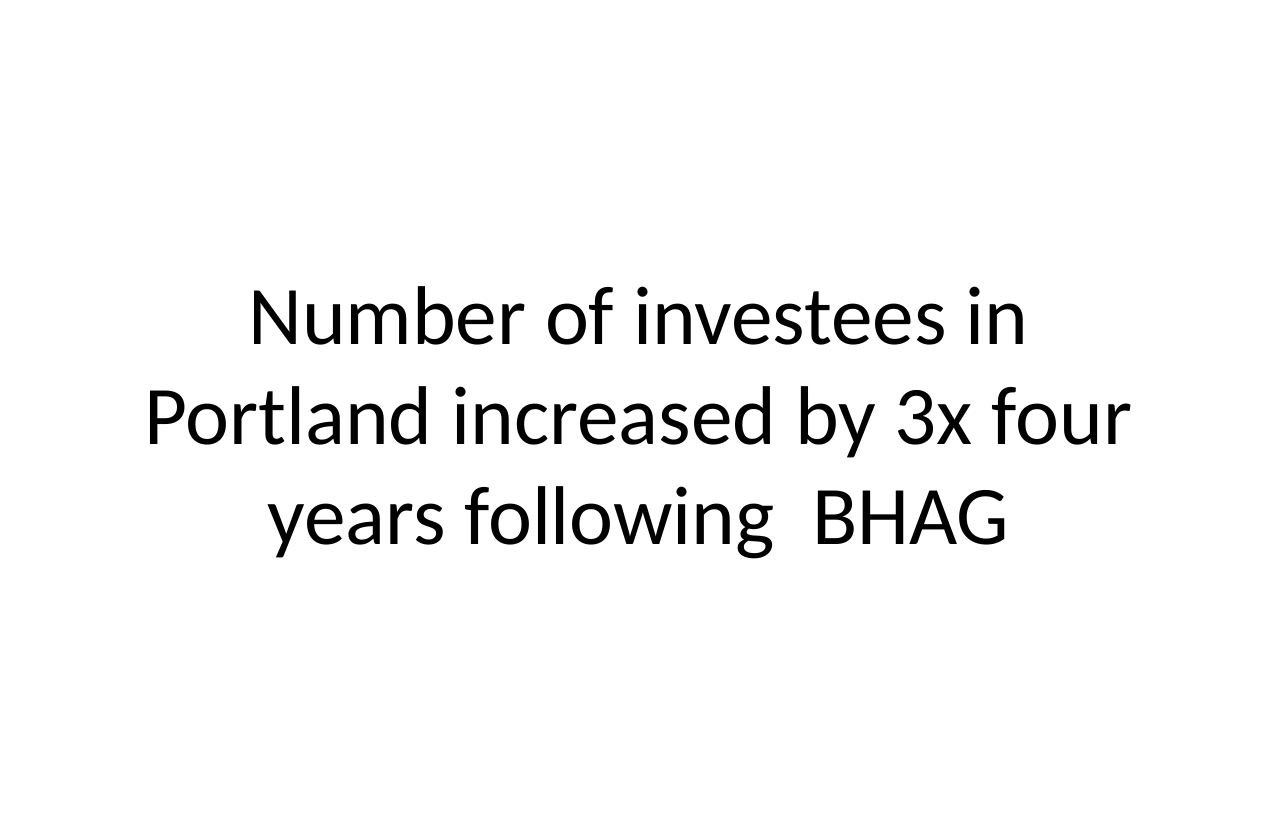

Number of investees in Portland increased by 3x four years following  BHAG